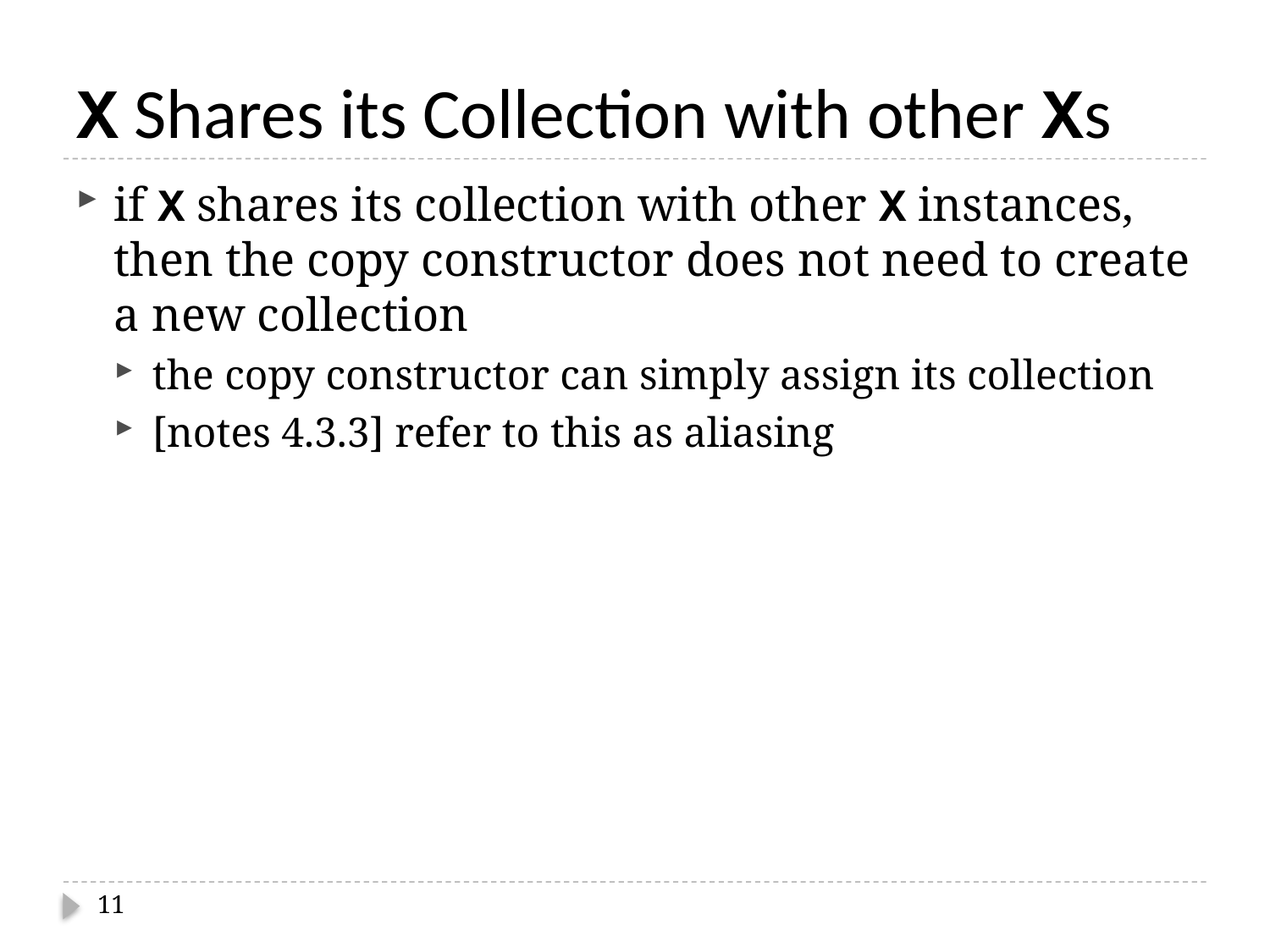

# X Shares its Collection with other Xs
if X shares its collection with other X instances, then the copy constructor does not need to create a new collection
the copy constructor can simply assign its collection
[notes 4.3.3] refer to this as aliasing
11